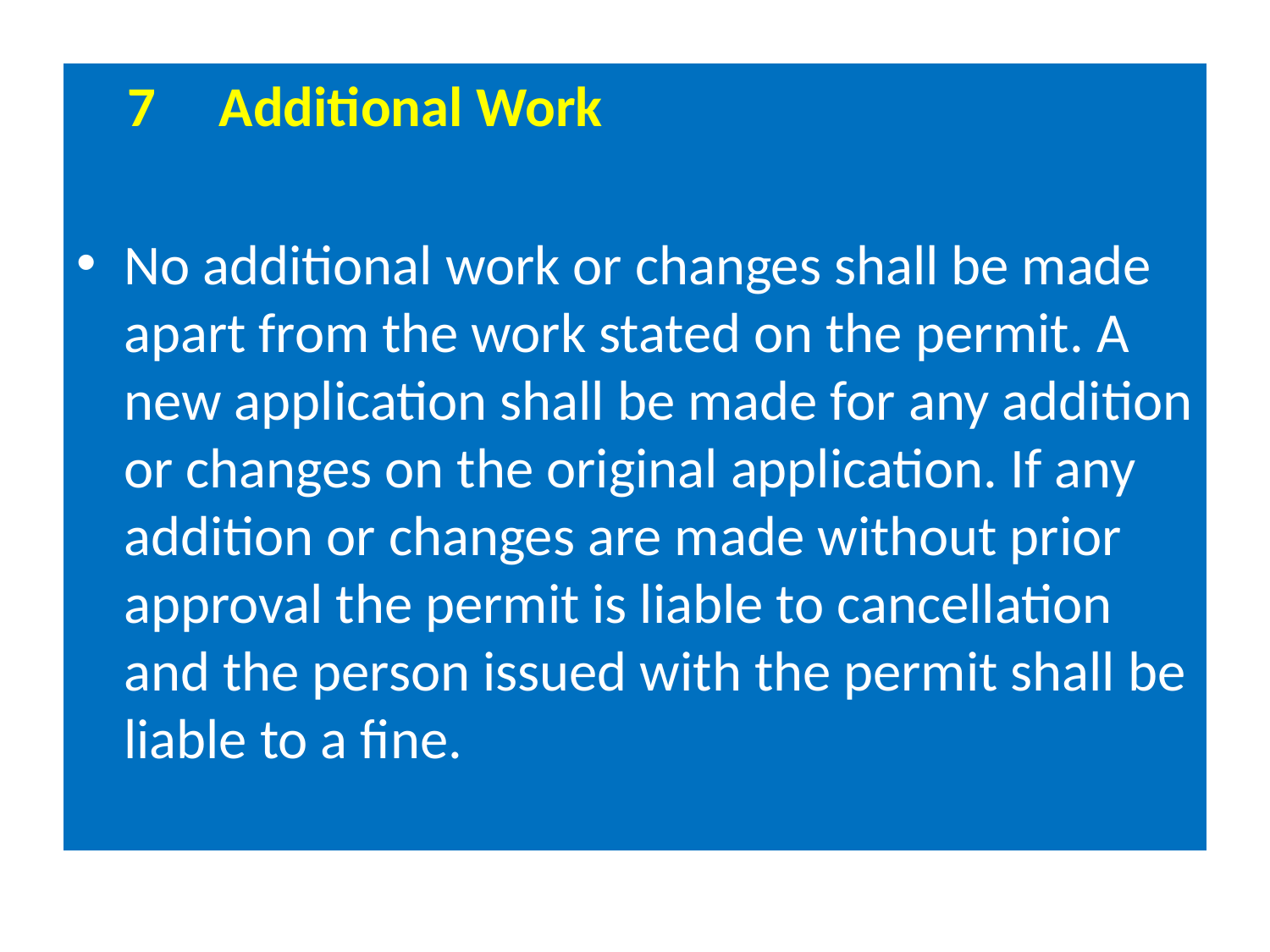

7     Additional Work

No additional work or changes shall be made apart from the work stated on the permit. A new application shall be made for any addition or changes on the original application. If any addition or changes are made without prior approval the permit is liable to cancellation and the person issued with the permit shall be liable to a fine.